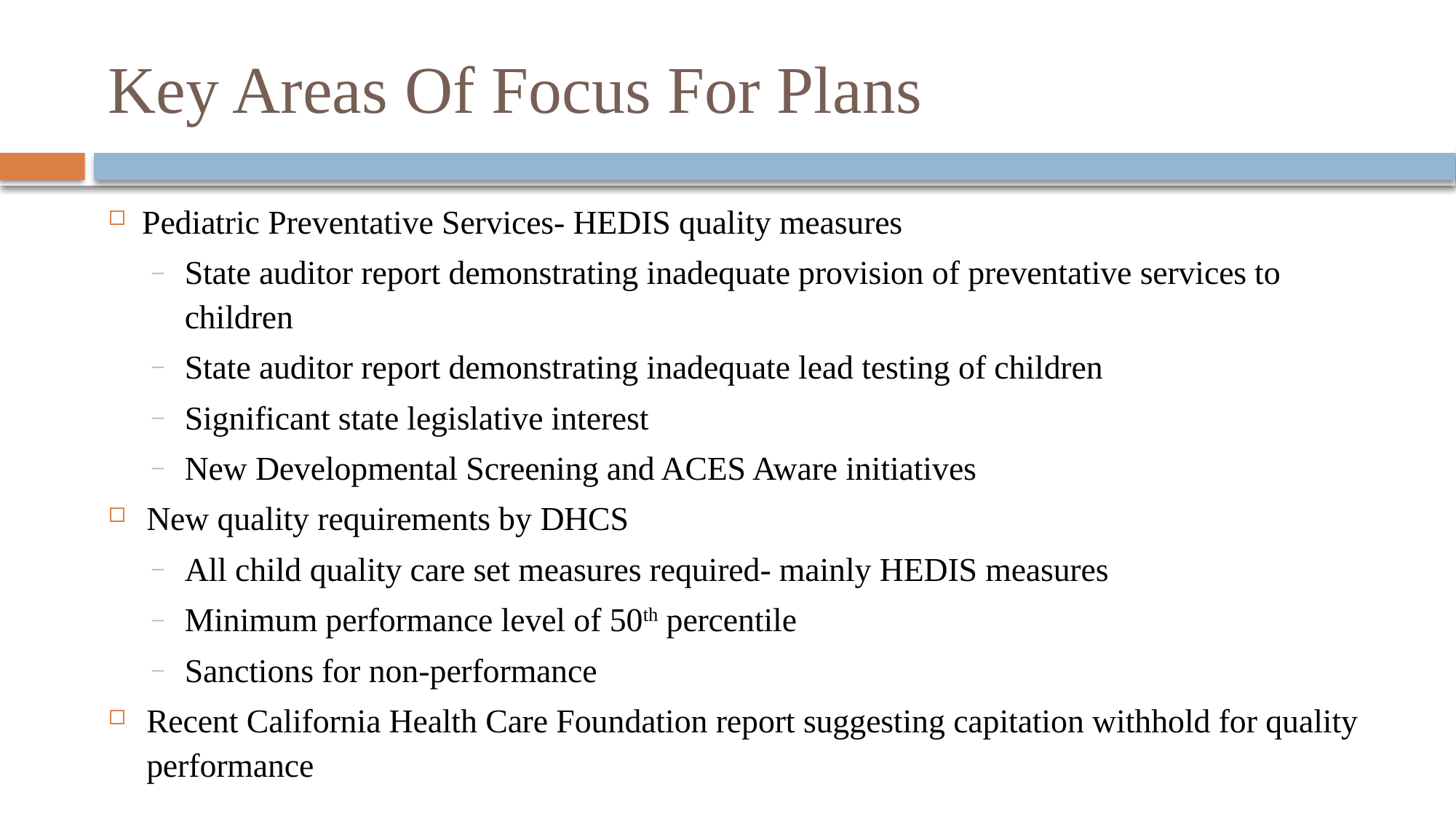

# Key Areas Of Focus For Plans
Pediatric Preventative Services- HEDIS quality measures
State auditor report demonstrating inadequate provision of preventative services to children
State auditor report demonstrating inadequate lead testing of children
Significant state legislative interest
New Developmental Screening and ACES Aware initiatives
New quality requirements by DHCS
All child quality care set measures required- mainly HEDIS measures
Minimum performance level of 50th percentile
Sanctions for non-performance
Recent California Health Care Foundation report suggesting capitation withhold for quality performance